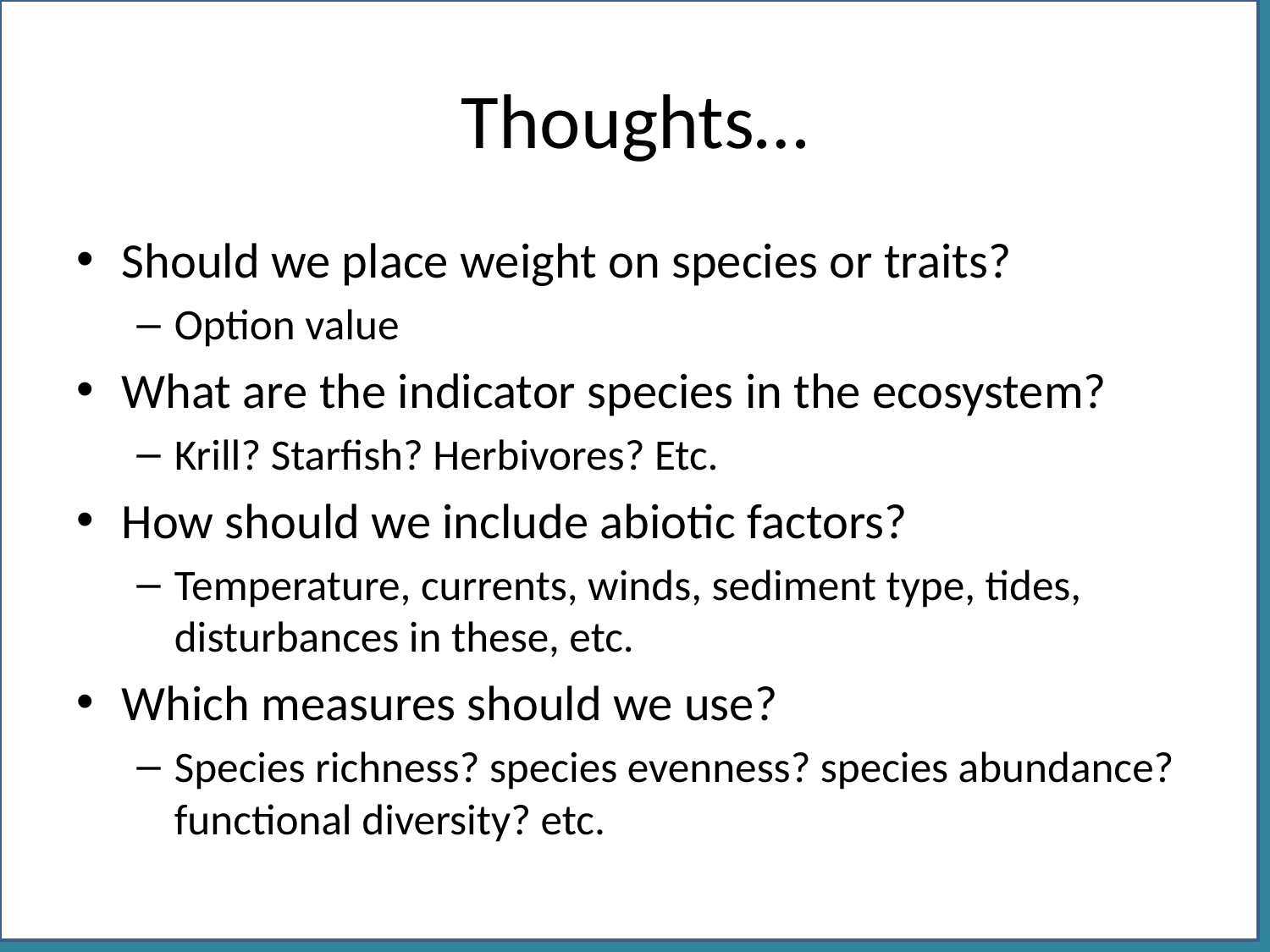

# Thoughts…
Should we place weight on species or traits?
Option value
What are the indicator species in the ecosystem?
Krill? Starfish? Herbivores? Etc.
How should we include abiotic factors?
Temperature, currents, winds, sediment type, tides, disturbances in these, etc.
Which measures should we use?
Species richness? species evenness? species abundance? functional diversity? etc.